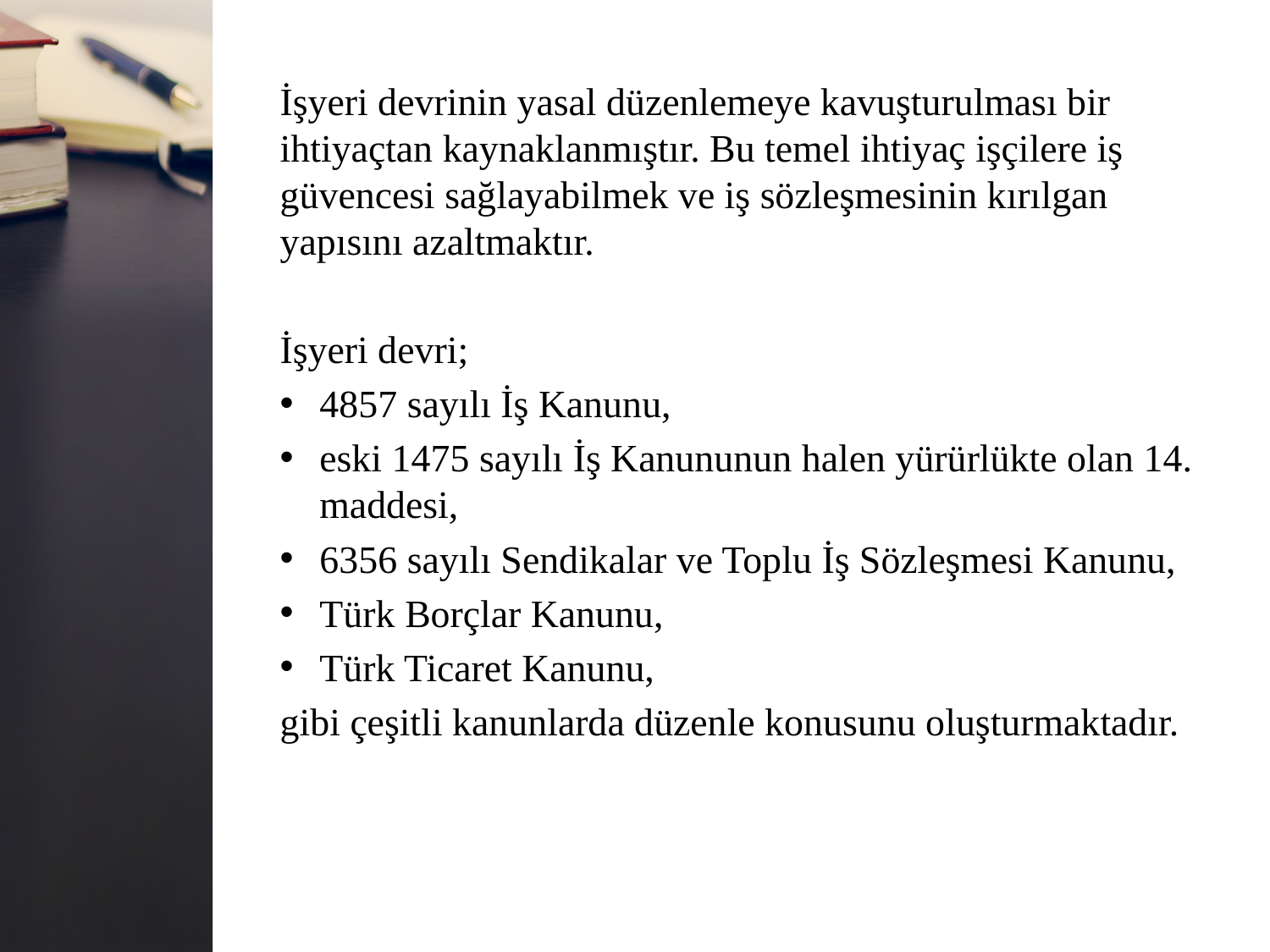

İşyeri devrinin yasal düzenlemeye kavuşturulması bir
ihtiyaçtan kaynaklanmıştır. Bu temel ihtiyaç işçilere iş
güvencesi sağlayabilmek ve iş sözleşmesinin kırılgan
yapısını azaltmaktır.

İşyeri devri;
4857 sayılı İş Kanunu,
eski 1475 sayılı İş Kanununun halen yürürlükte olan 14.
maddesi,
6356 sayılı Sendikalar ve Toplu İş Sözleşmesi Kanunu,
Türk Borçlar Kanunu,
Türk Ticaret Kanunu,
gibi çeşitli kanunlarda düzenle konusunu oluşturmaktadır.